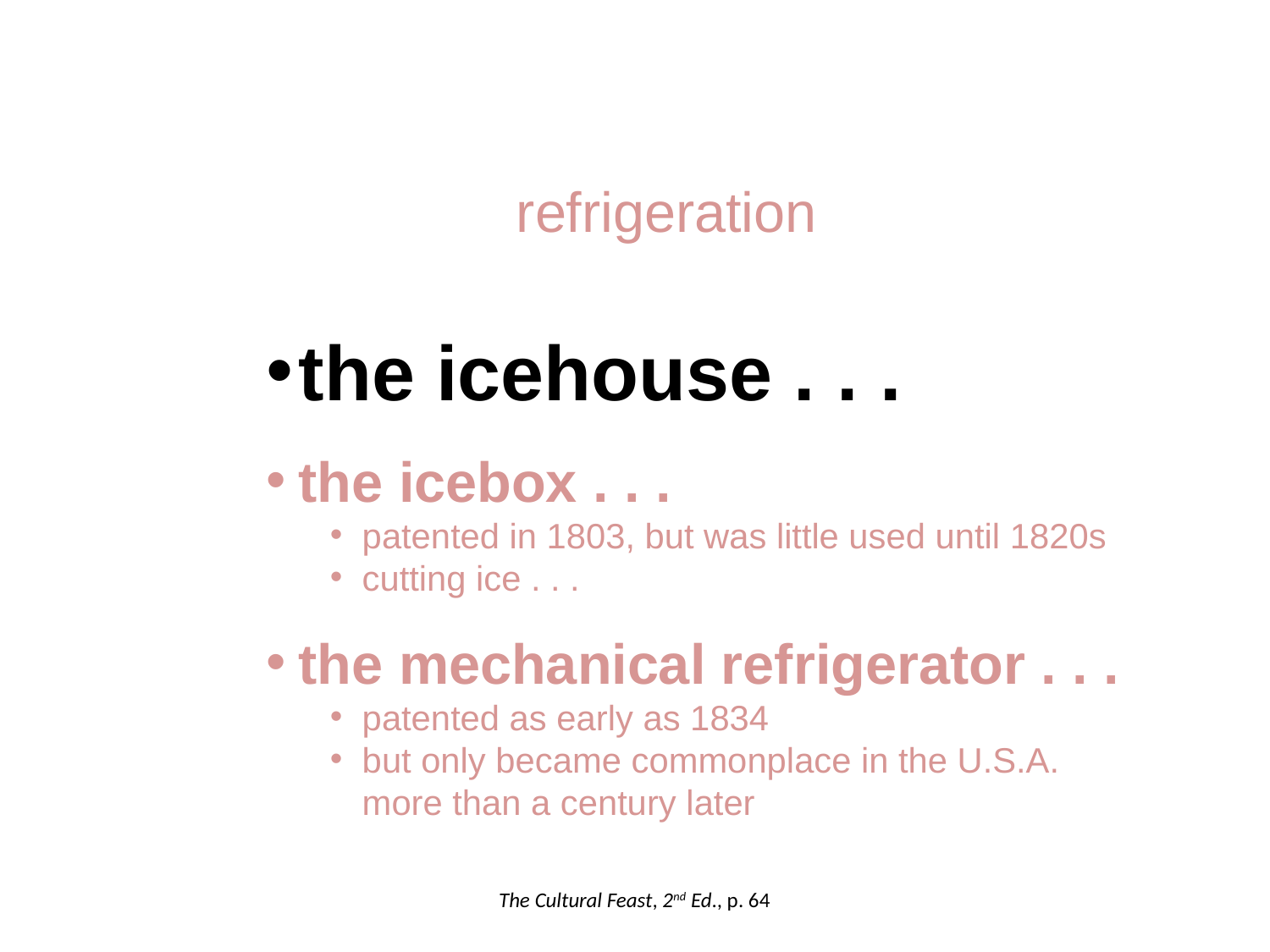

refrigeration

the icehouse . . .

the icebox . . .
patented in 1803, but was little used until 1820s
cutting ice . . .

the mechanical refrigerator . . .
patented as early as 1834
but only became commonplace in the U.S.A. more than a century later
The Cultural Feast, 2nd Ed., p. 64